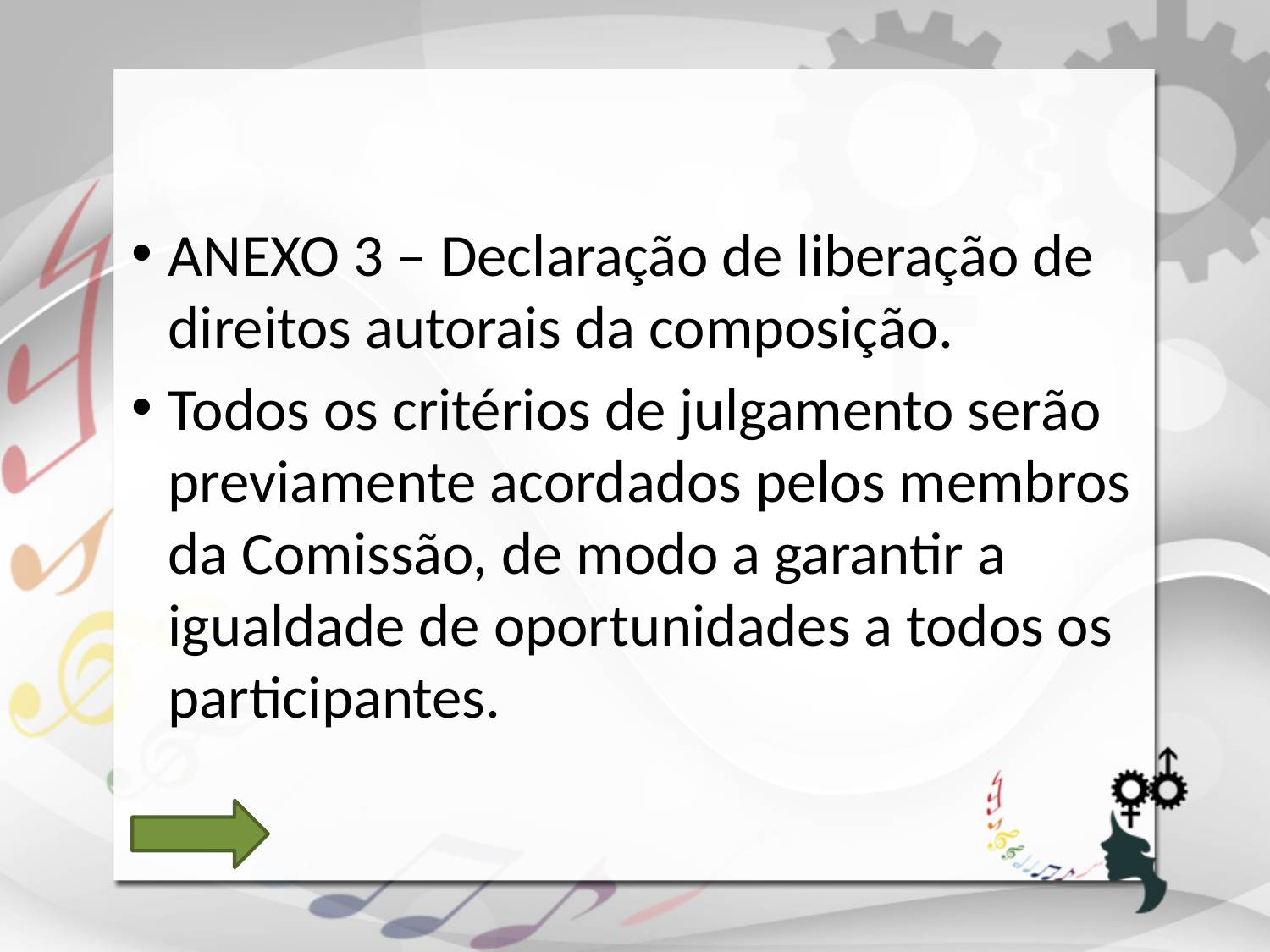

ANEXO 3 – Declaração de liberação de direitos autorais da composição.
Todos os critérios de julgamento serão previamente acordados pelos membros da Comissão, de modo a garantir a igualdade de oportunidades a todos os participantes.